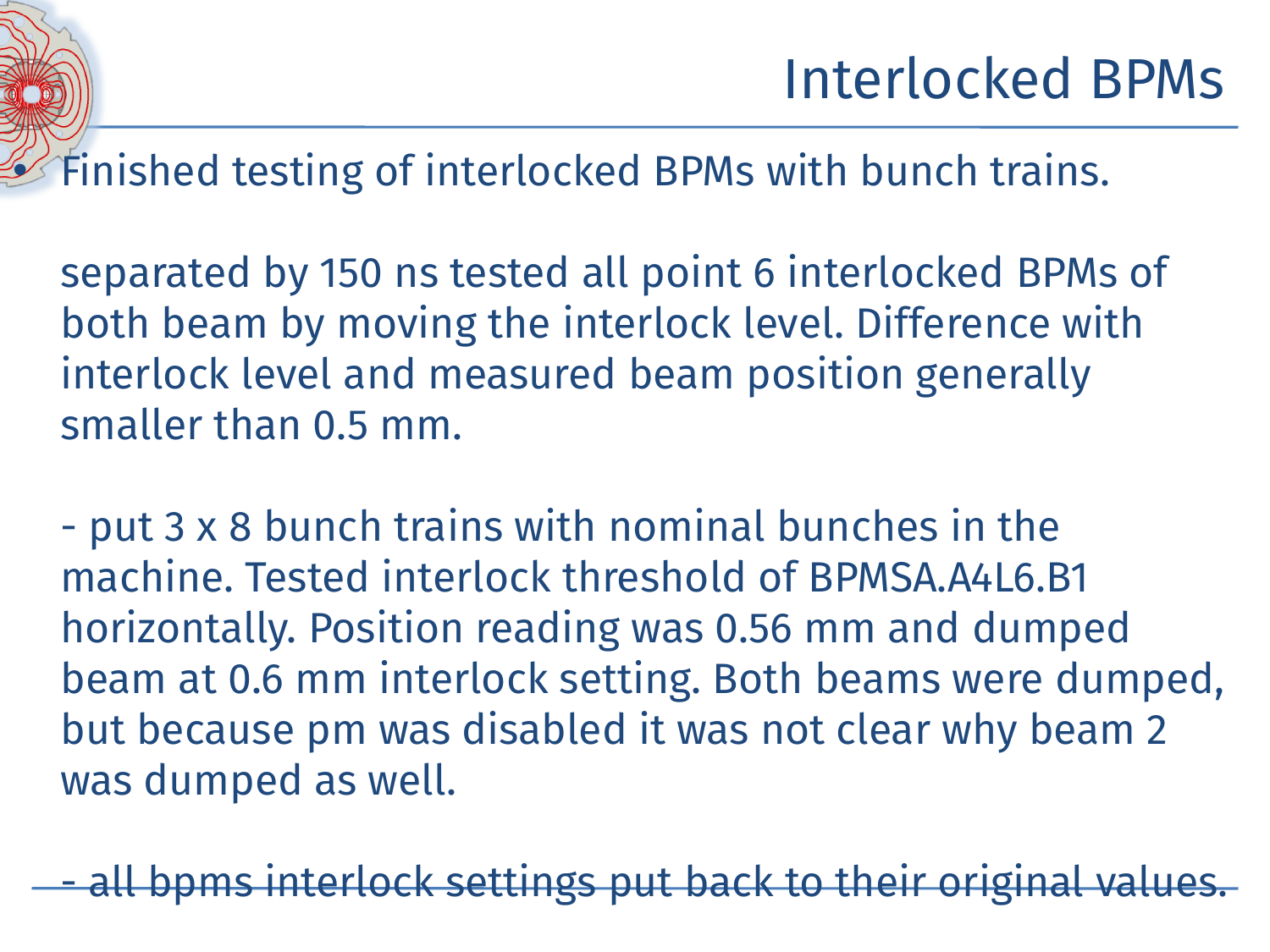

# Interlocked BPMs
Finished testing of interlocked BPMs with bunch trains.
separated by 150 ns tested all point 6 interlocked BPMs of both beam by moving the interlock level. Difference with interlock level and measured beam position generally smaller than 0.5 mm.
- put 3 x 8 bunch trains with nominal bunches in the machine. Tested interlock threshold of BPMSA.A4L6.B1 horizontally. Position reading was 0.56 mm and dumped beam at 0.6 mm interlock setting. Both beams were dumped, but because pm was disabled it was not clear why beam 2 was dumped as well.
- all bpms interlock settings put back to their original values.